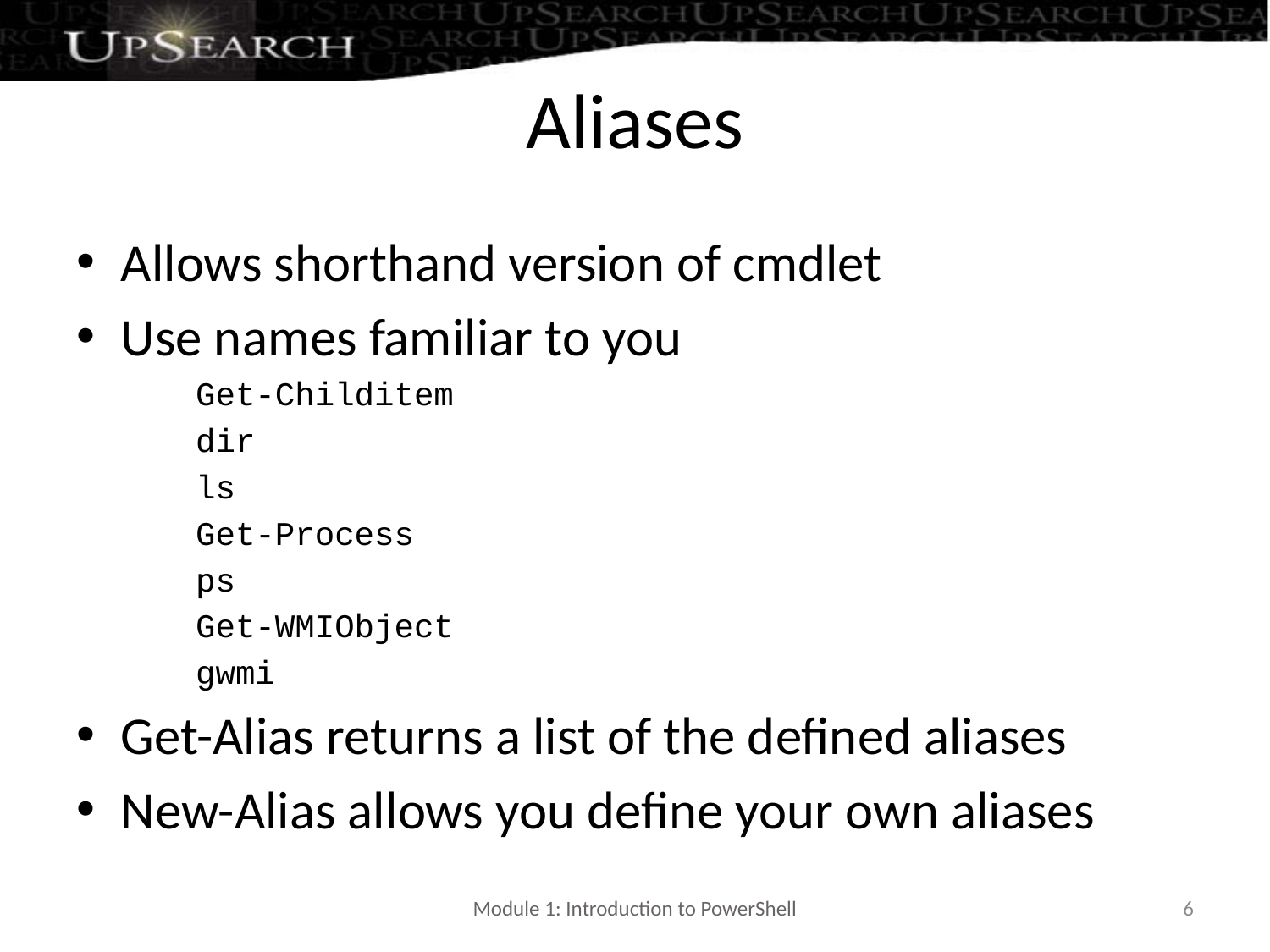

# Aliases
Allows shorthand version of cmdlet
Use names familiar to you
	Get-Childitem
		dir
		ls
	Get-Process
		ps
	Get-WMIObject
		gwmi
Get-Alias returns a list of the defined aliases
New-Alias allows you define your own aliases

Module 1: Introduction to PowerShell
6